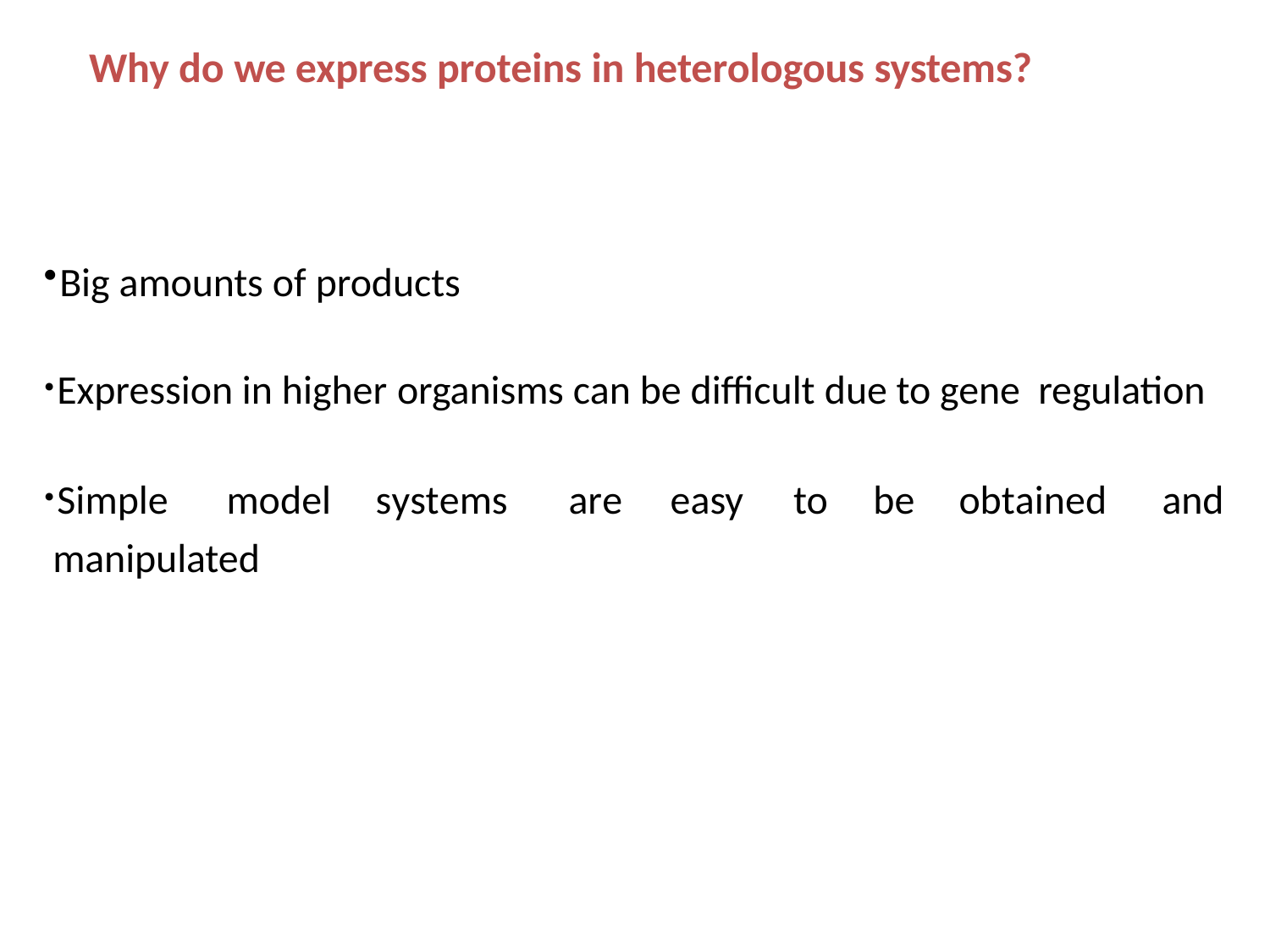

# Why do we express proteins in heterologous systems?
Big amounts of products

Expression in higher organisms can be difficult due to gene  regulation

Simple	model	systems	are	easy	to	be	obtained	and  manipulated